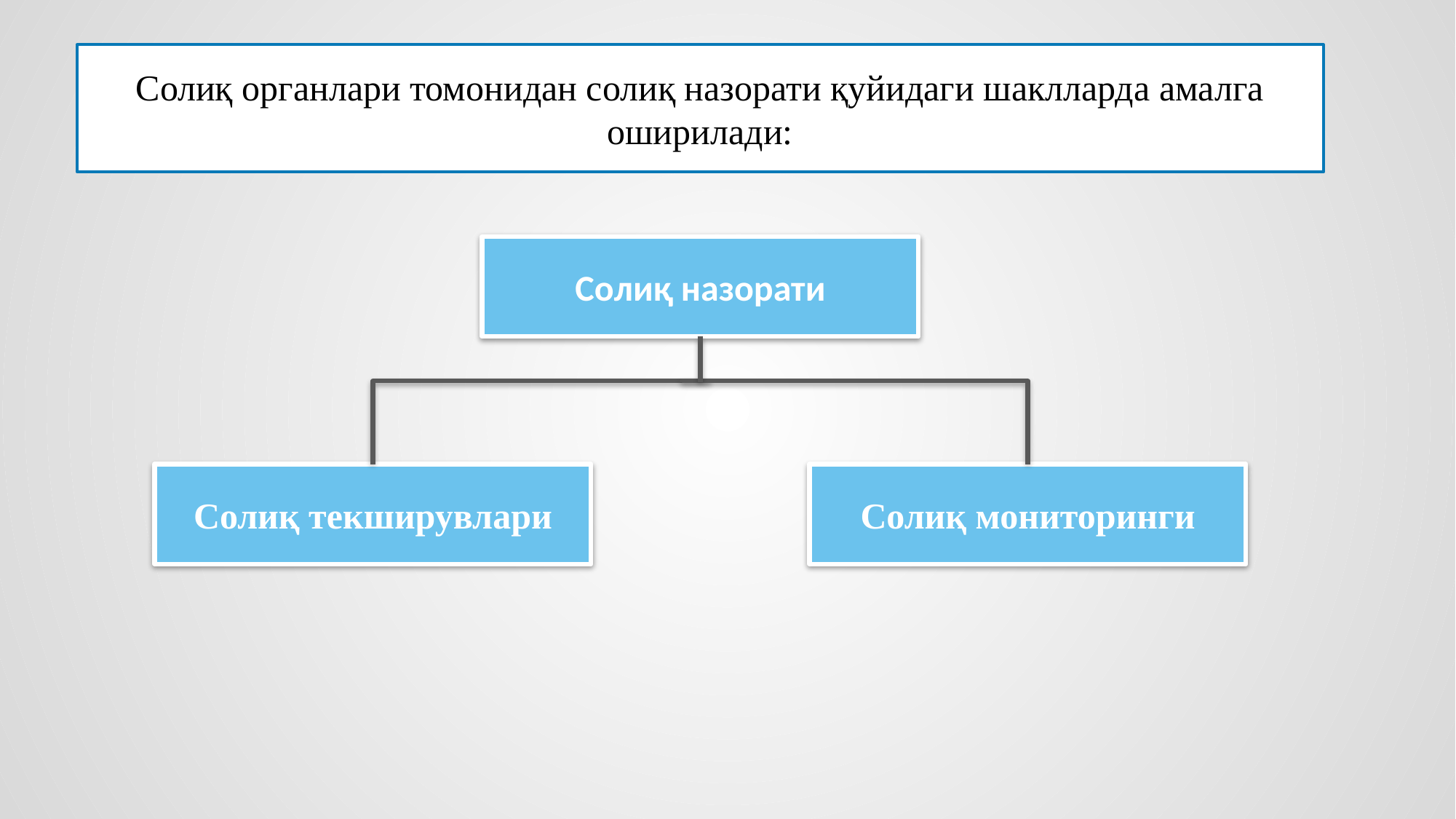

Солиқ органлари томонидан солиқ назорати қуйидаги шаклларда амалга оширилади:
Солиқ назорати
Солиқ текширувлари
Солиқ мониторинги